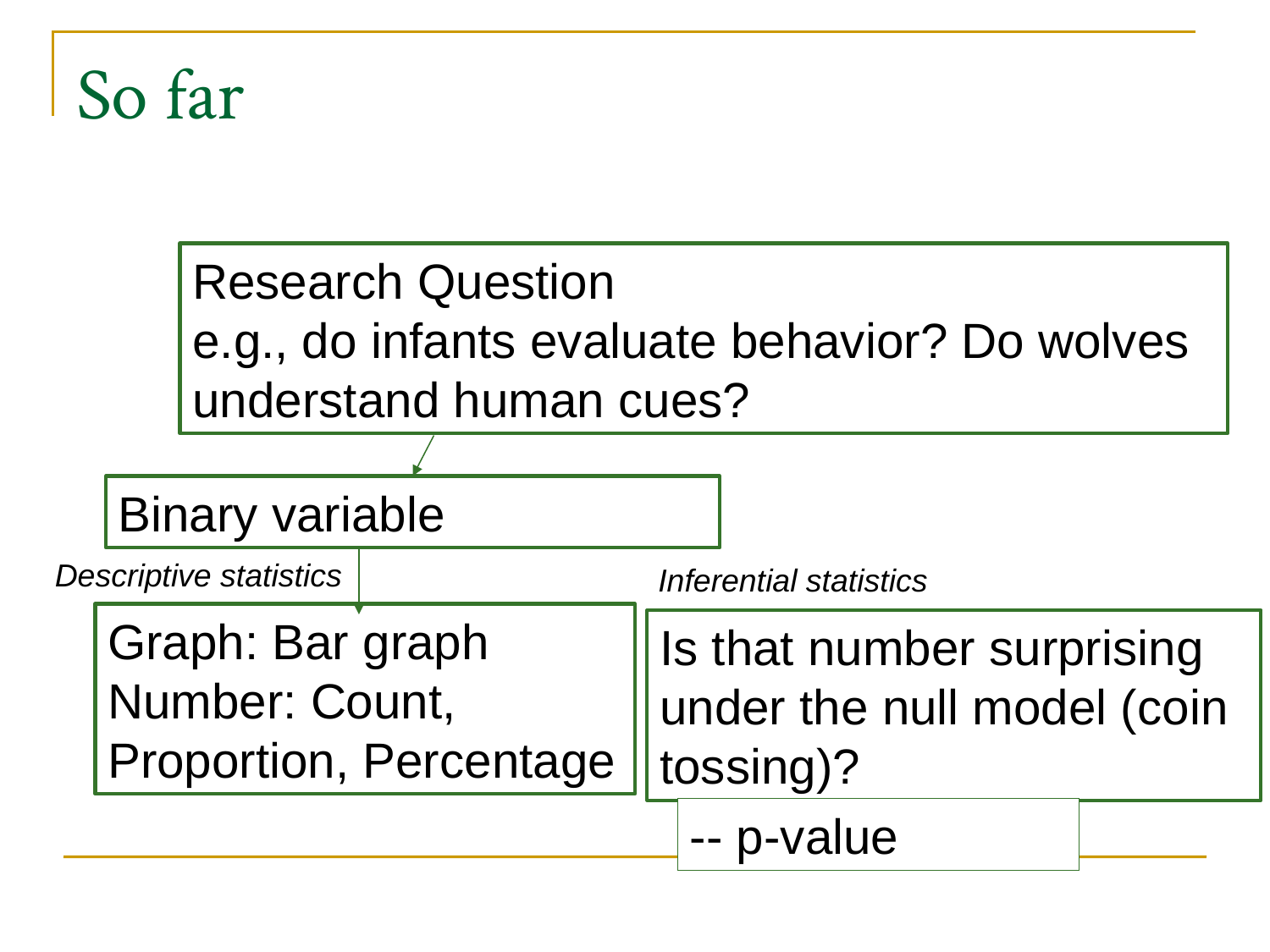

# So far

Research Question
e.g., do infants evaluate behavior? Do wolves understand human cues?
Binary variable
Descriptive statistics
Inferential statistics
Graph: Bar graph
Number: Count, Proportion, Percentage
Is that number surprising under the null model (coin tossing)?
-- p-value